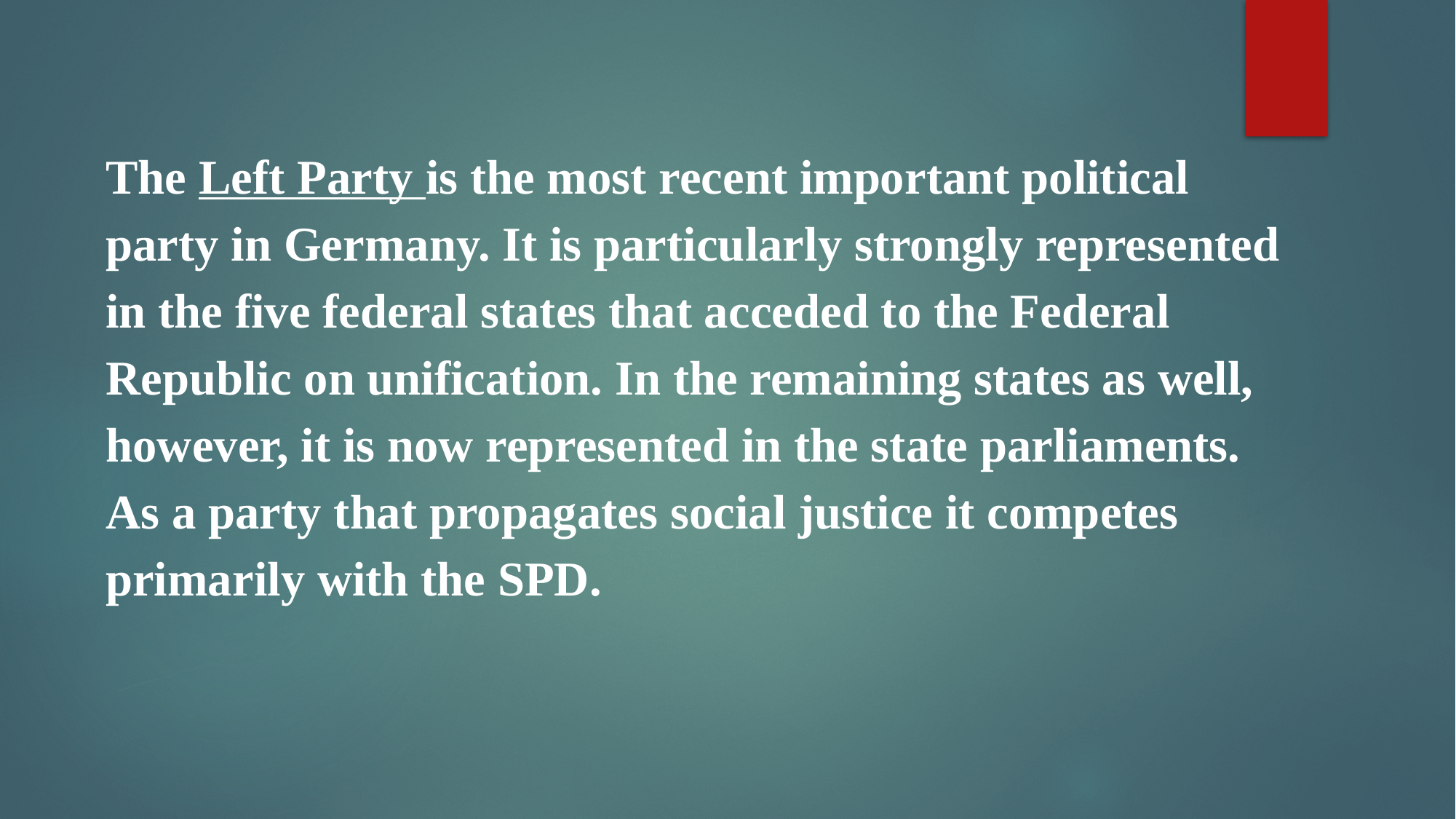

The Left Party is the most recent important political party in Germany. It is particularly strongly represented in the five federal states that acceded to the Federal Republic on unification. In the remaining states as well, however, it is now represented in the state parliaments. As a party that propagates social justice it competes primarily with the SPD.